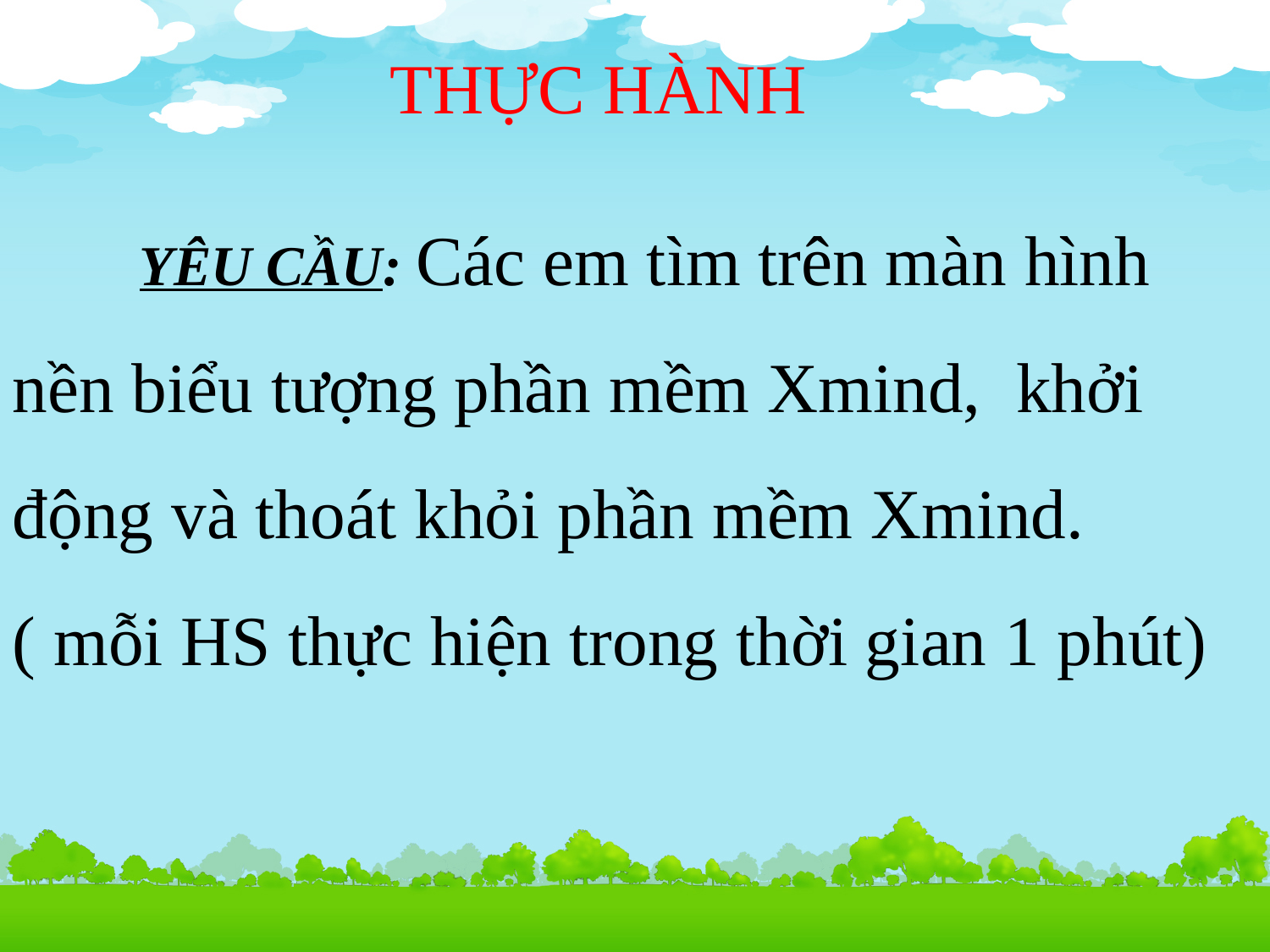

THỰC HÀNH
	YÊU CẦU: Các em tìm trên màn hình nền biểu tượng phần mềm Xmind,  khởi động và thoát khỏi phần mềm Xmind.
( mỗi HS thực hiện trong thời gian 1 phút)